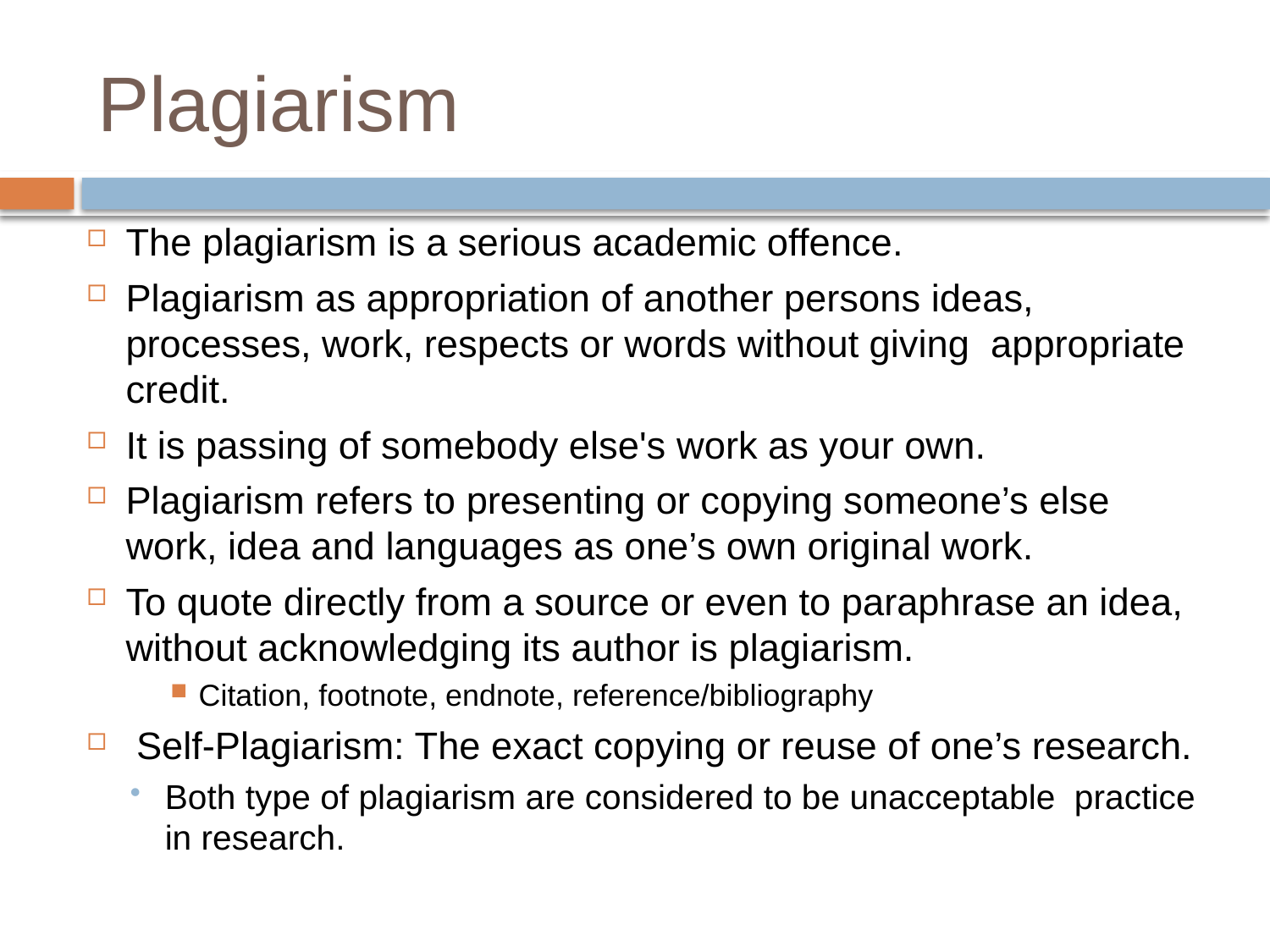

# Plagiarism
The plagiarism is a serious academic offence.
Plagiarism as appropriation of another persons ideas, processes, work, respects or words without giving  appropriate credit.
It is passing of somebody else's work as your own.
Plagiarism refers to presenting or copying someone’s else work, idea and languages as one’s own original work.
To quote directly from a source or even to paraphrase an idea, without acknowledging its author is plagiarism.
Citation, footnote, endnote, reference/bibliography
 Self-Plagiarism: The exact copying or reuse of one’s research.
Both type of plagiarism are considered to be unacceptable  practice in research.